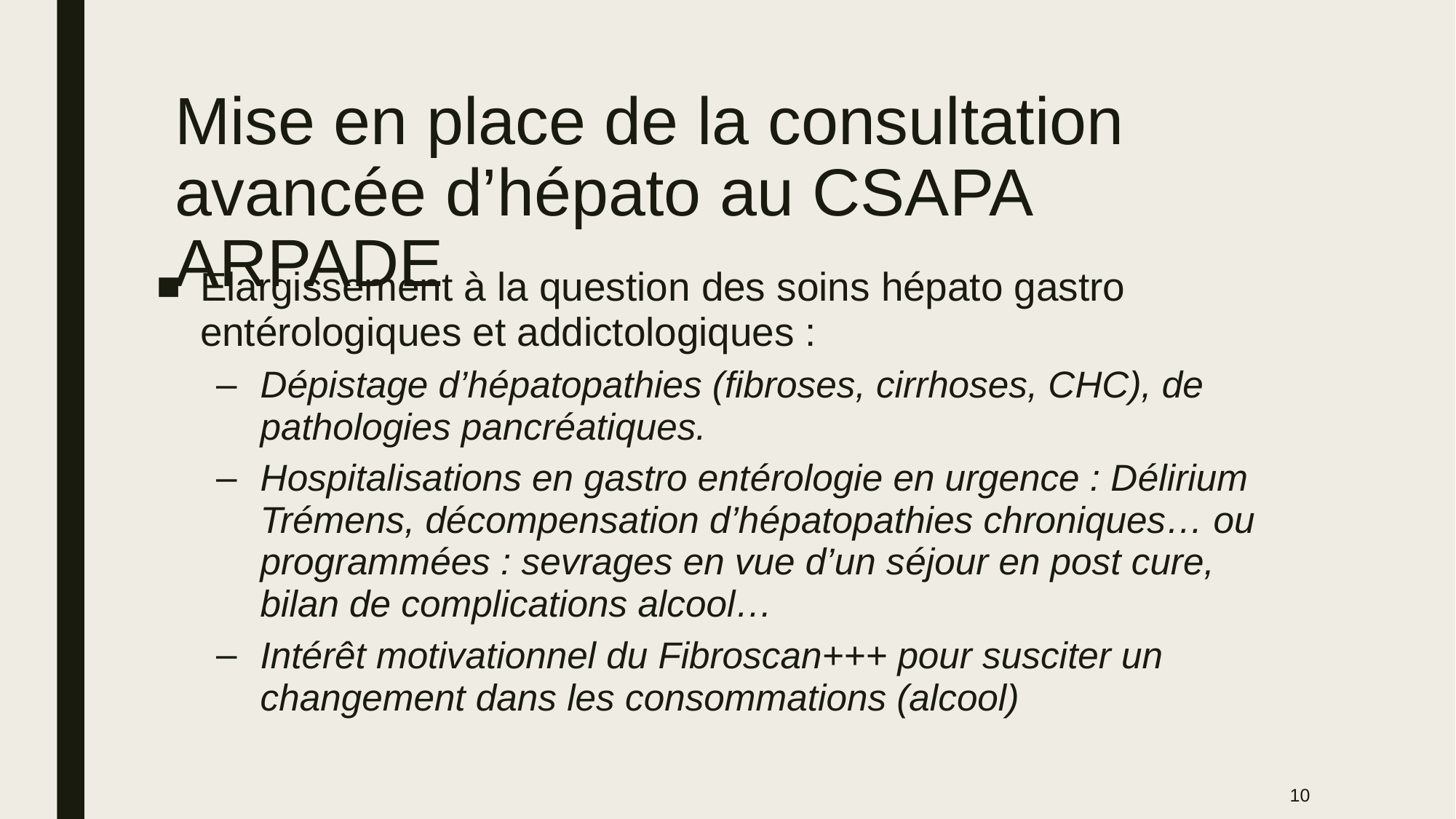

# Mise en place de la consultation avancée d’hépato au CSAPA ARPADE
Elargissement à la question des soins hépato gastro entérologiques et addictologiques :
Dépistage d’hépatopathies (fibroses, cirrhoses, CHC), de pathologies pancréatiques.
Hospitalisations en gastro entérologie en urgence : Délirium Trémens, décompensation d’hépatopathies chroniques… ou programmées : sevrages en vue d’un séjour en post cure, bilan de complications alcool…
Intérêt motivationnel du Fibroscan+++ pour susciter un changement dans les consommations (alcool)

10